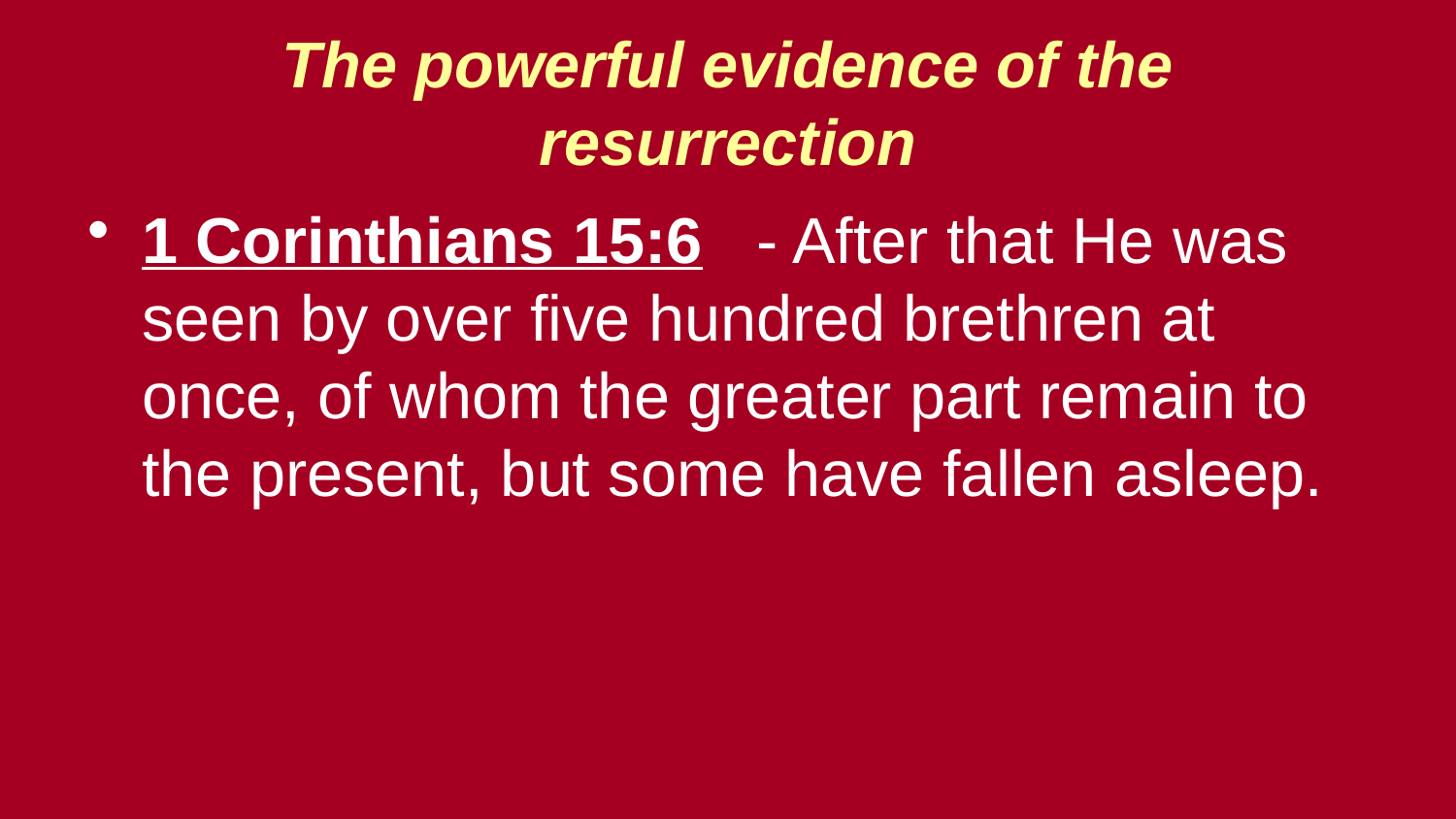

The powerful evidence of the resurrection
1 Corinthians 15:6   - After that He was seen by over five hundred brethren at once, of whom the greater part remain to the present, but some have fallen asleep.